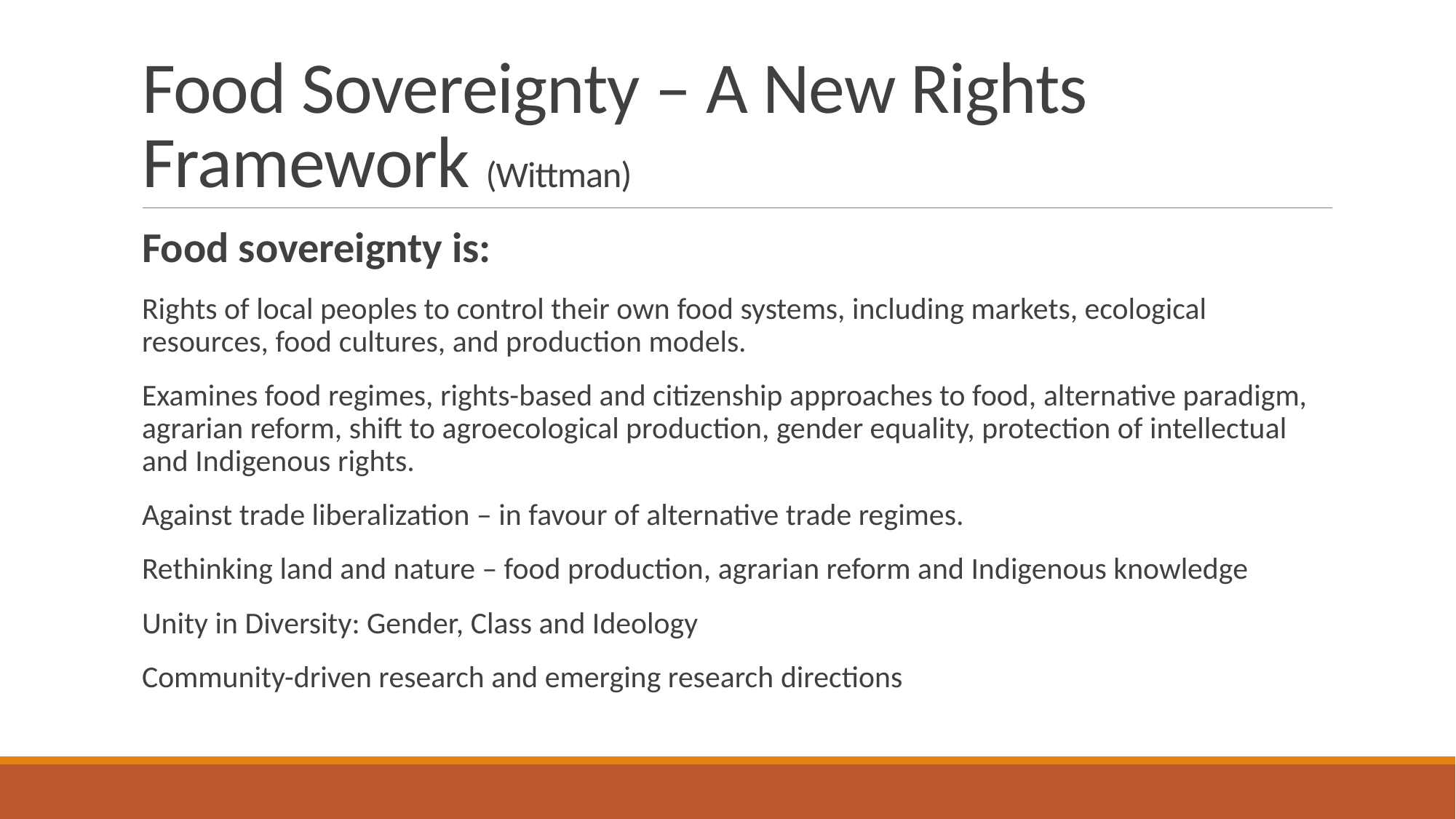

# Food Sovereignty – A New Rights Framework (Wittman)
Food sovereignty is:
Rights of local peoples to control their own food systems, including markets, ecological resources, food cultures, and production models.
Examines food regimes, rights-based and citizenship approaches to food, alternative paradigm, agrarian reform, shift to agroecological production, gender equality, protection of intellectual and Indigenous rights.
Against trade liberalization – in favour of alternative trade regimes.
Rethinking land and nature – food production, agrarian reform and Indigenous knowledge
Unity in Diversity: Gender, Class and Ideology
Community-driven research and emerging research directions